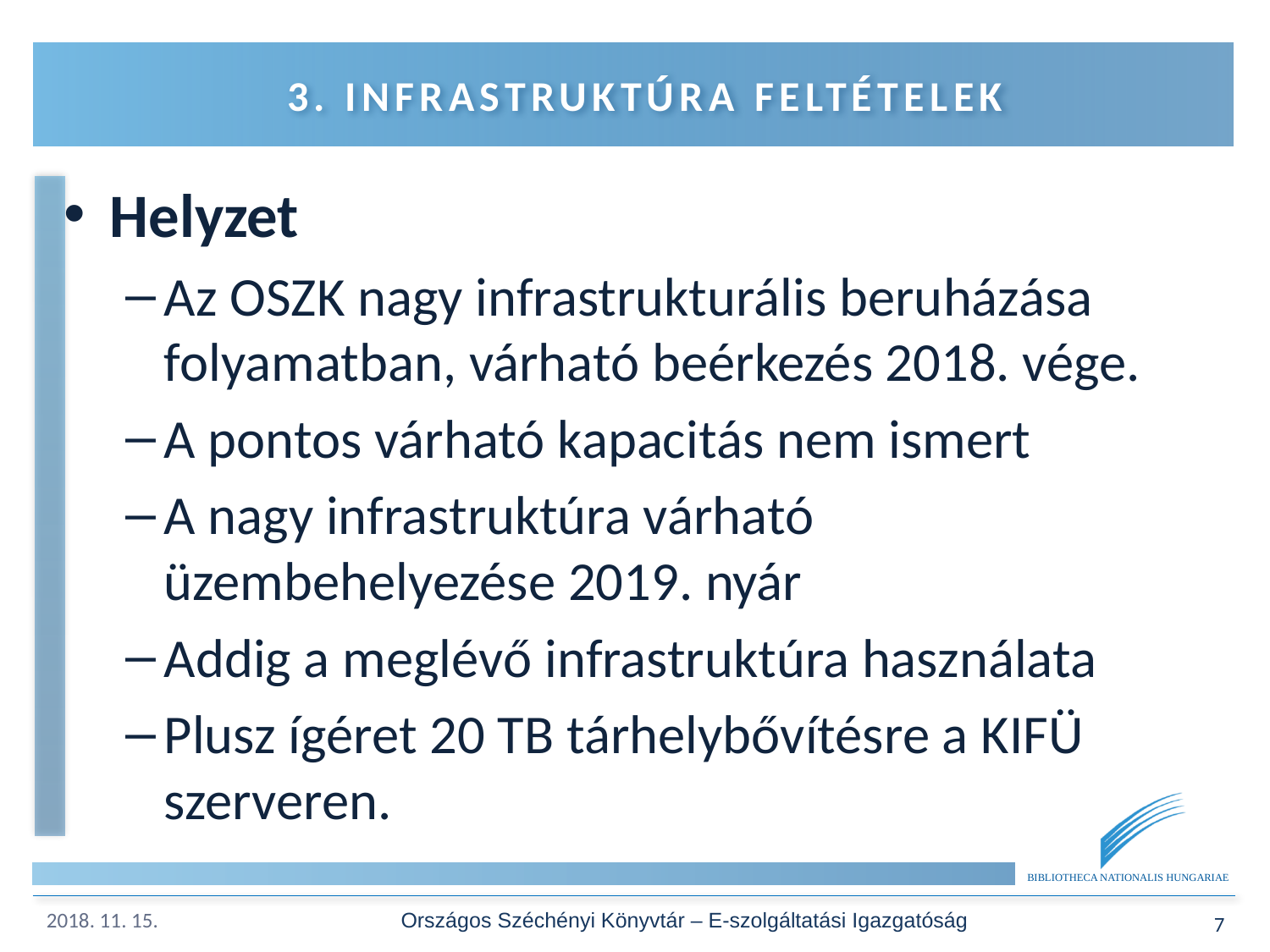

# 3. Infrastruktúra feltételek
Helyzet
Az OSZK nagy infrastrukturális beruházása folyamatban, várható beérkezés 2018. vége.
A pontos várható kapacitás nem ismert
A nagy infrastruktúra várható üzembehelyezése 2019. nyár
Addig a meglévő infrastruktúra használata
Plusz ígéret 20 TB tárhelybővítésre a KIFÜ szerveren.
Országos Széchényi Könyvtár – E-szolgáltatási Igazgatóság
7
2018. 11. 15.